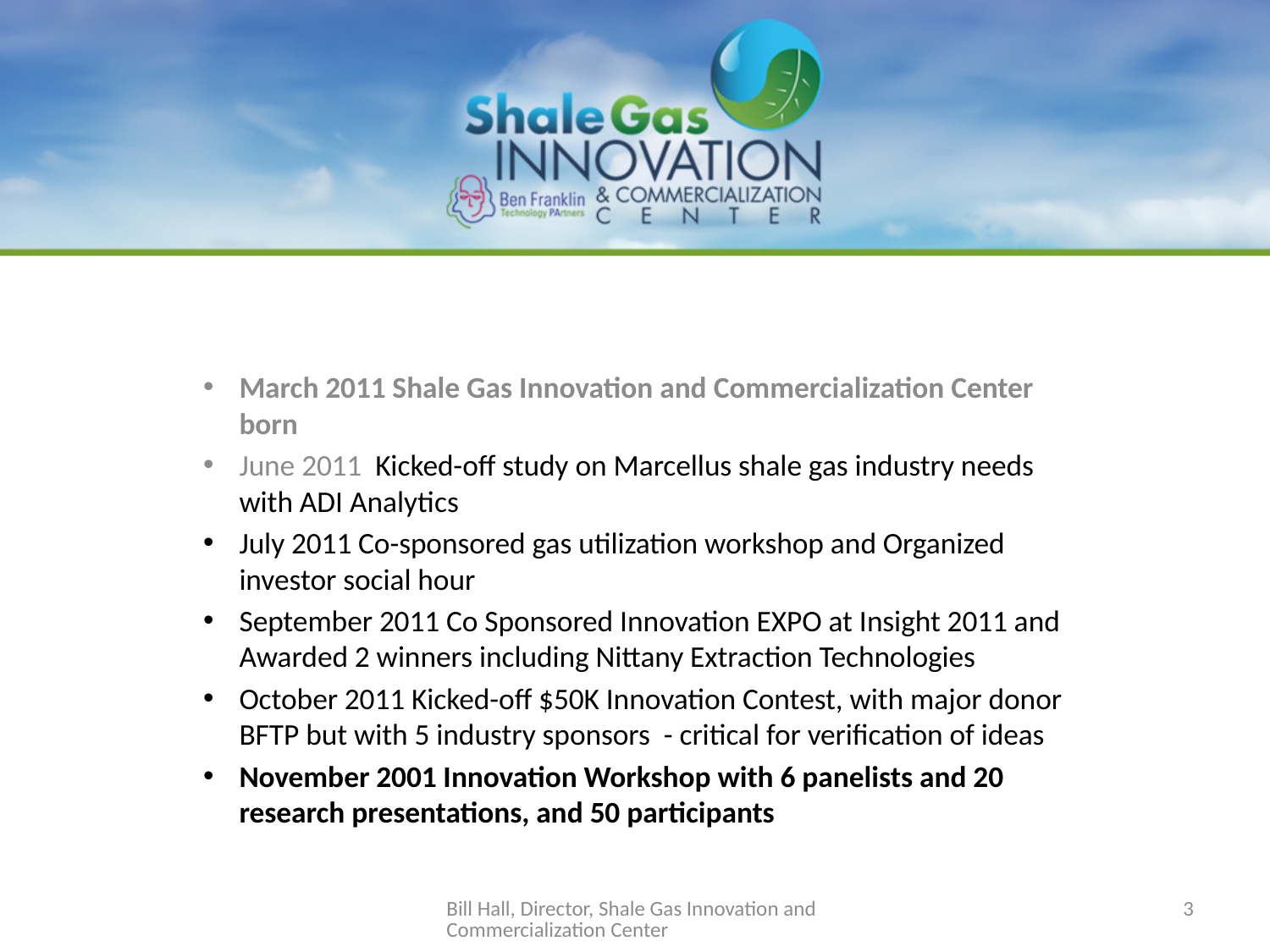

# Timeline of events

March 2011 Shale Gas Innovation and Commercialization Center born
June 2011  Kicked-off study on Marcellus shale gas industry needs with ADI Analytics
July 2011 Co-sponsored gas utilization workshop and Organized investor social hour
September 2011 Co Sponsored Innovation EXPO at Insight 2011 and Awarded 2 winners including Nittany Extraction Technologies
October 2011 Kicked-off $50K Innovation Contest, with major donor BFTP but with 5 industry sponsors  - critical for verification of ideas
November 2001 Innovation Workshop with 6 panelists and 20 research presentations, and 50 participants

Bill Hall, Director, Shale Gas Innovation and Commercialization Center
3